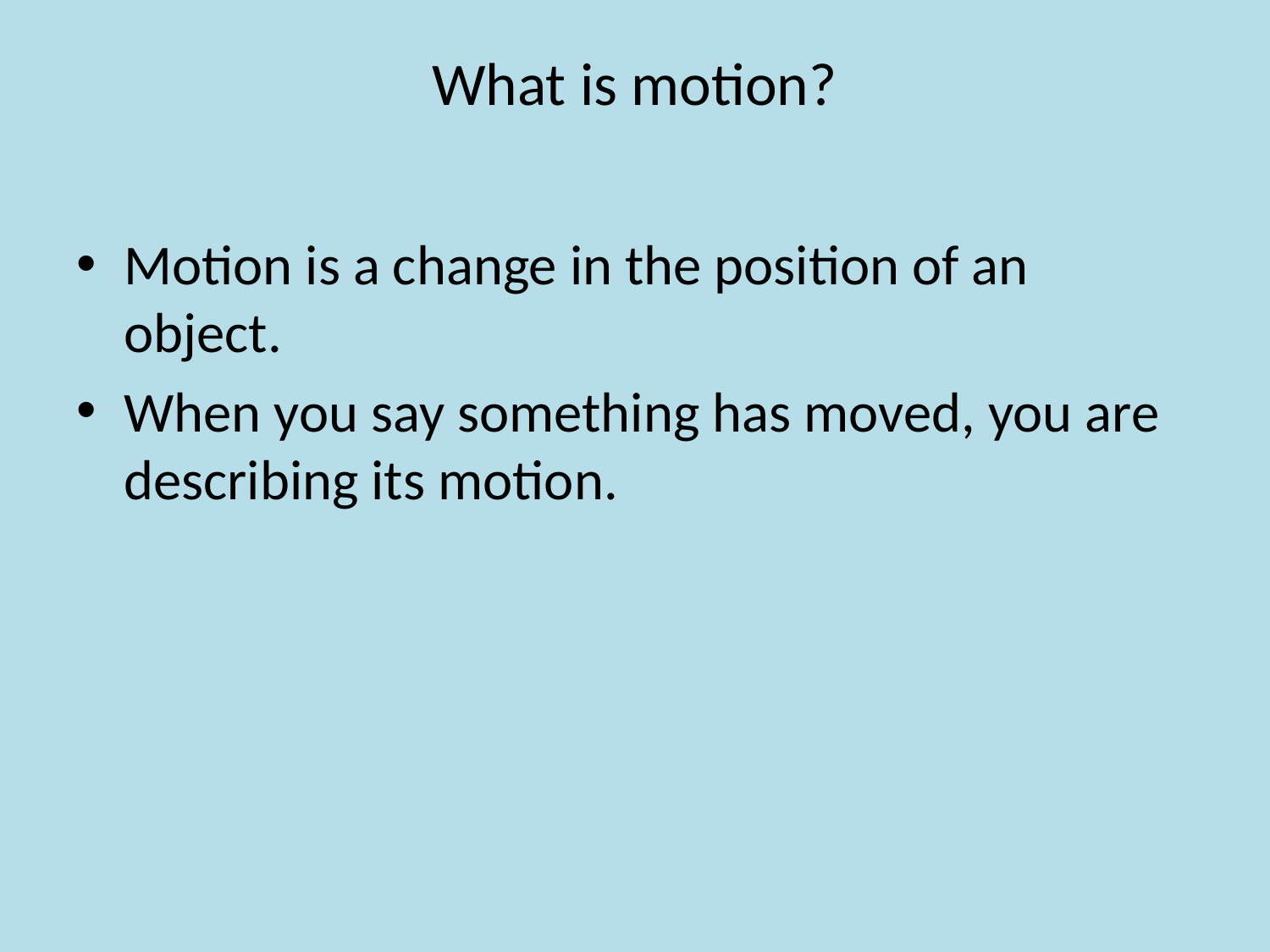

# What is motion?
Motion is a change in the position of an object.
When you say something has moved, you are describing its motion.